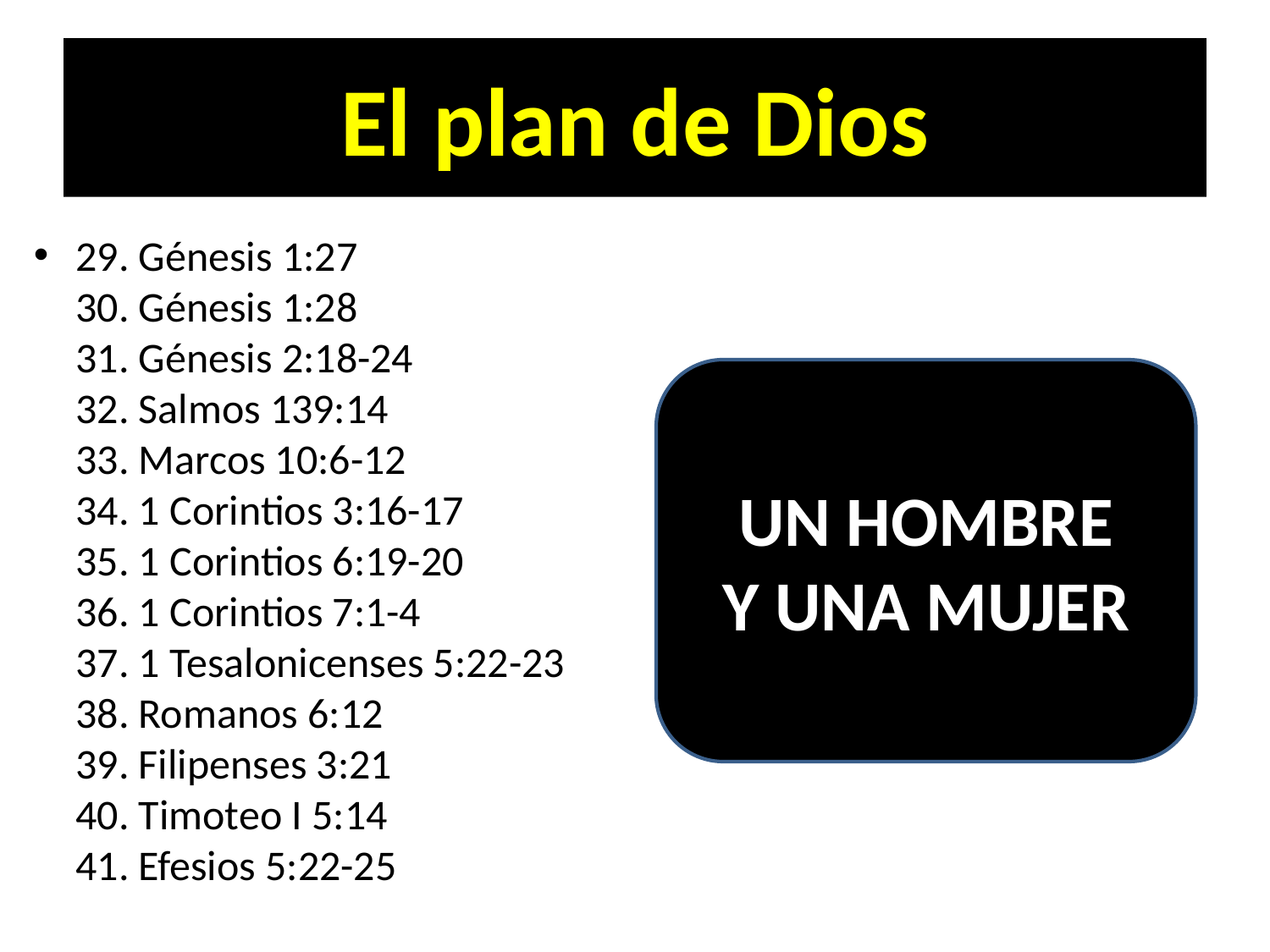

# El plan de Dios
29. Génesis 1:27
30. Génesis 1:28
31. Génesis 2:18-24
32. Salmos 139:14
33. Marcos 10:6-12
34. 1 Corintios 3:16-17
35. 1 Corintios 6:19-20
36. 1 Corintios 7:1-4
37. 1 Tesalonicenses 5:22-23
38. Romanos 6:12
39. Filipenses 3:21
40. Timoteo I 5:14
41. Efesios 5:22-25

UN HOMBRE
Y UNA MUJER